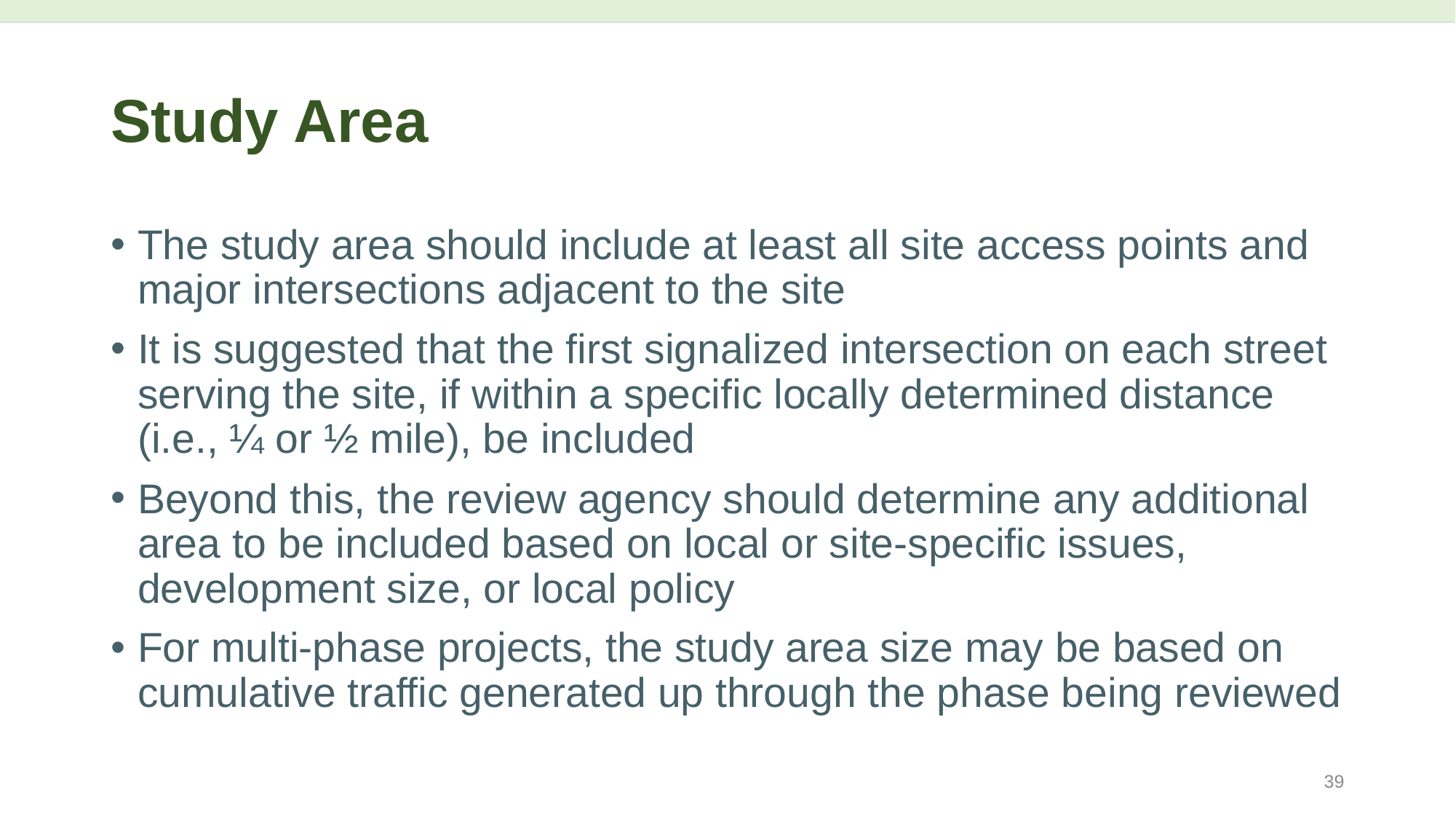

# Study Area
The study area should include at least all site access points and major intersections adjacent to the site
It is suggested that the first signalized intersection on each street serving the site, if within a specific locally determined distance (i.e., ¼ or ½ mile), be included
Beyond this, the review agency should determine any additional area to be included based on local or site-specific issues, development size, or local policy
For multi-phase projects, the study area size may be based on cumulative traffic generated up through the phase being reviewed
39